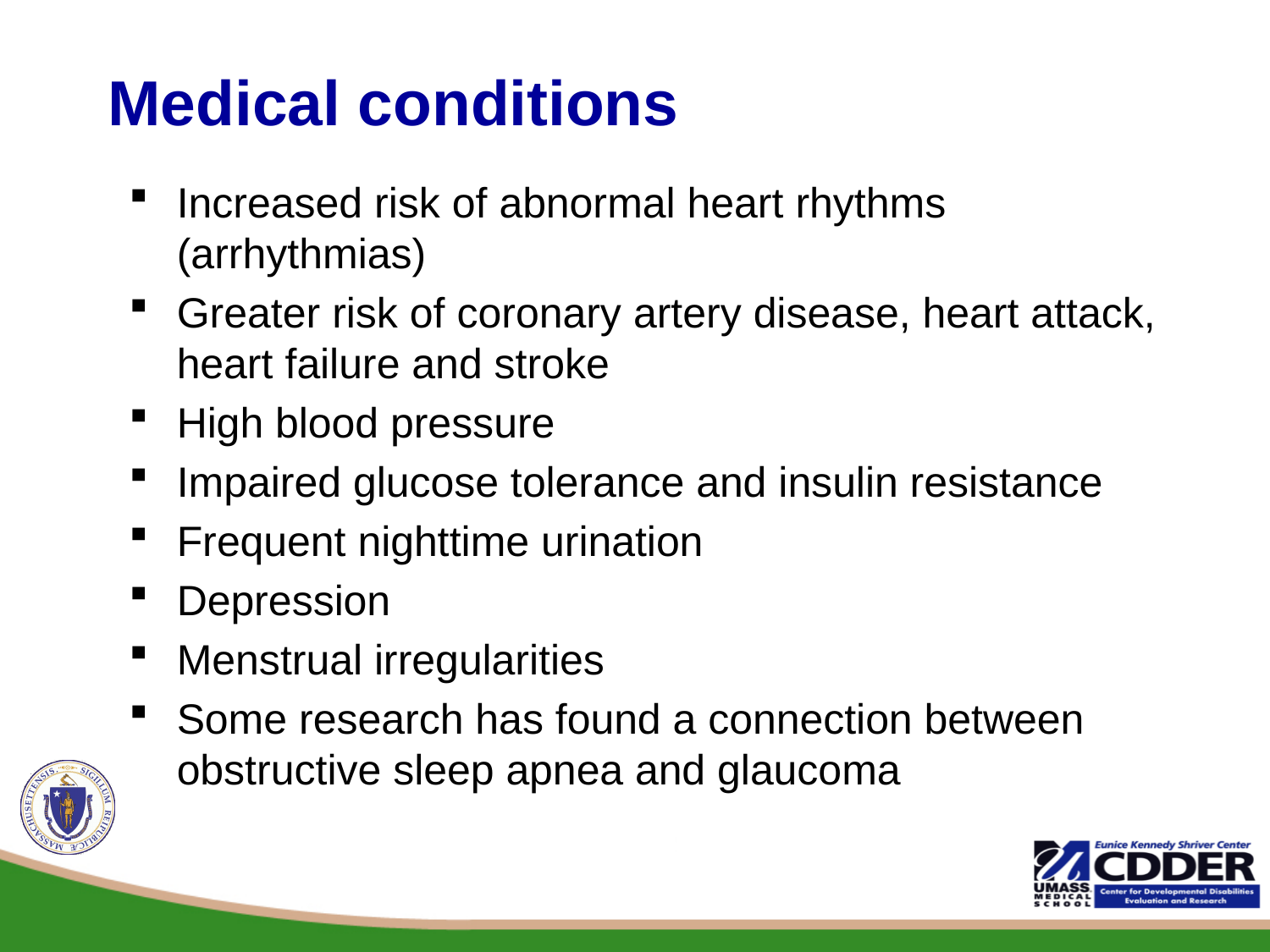

# Medical conditions
Increased risk of abnormal heart rhythms (arrhythmias)
Greater risk of coronary artery disease, heart attack, heart failure and stroke
High blood pressure
Impaired glucose tolerance and insulin resistance
Frequent nighttime urination
Depression
Menstrual irregularities
Some research has found a connection between obstructive sleep apnea and glaucoma